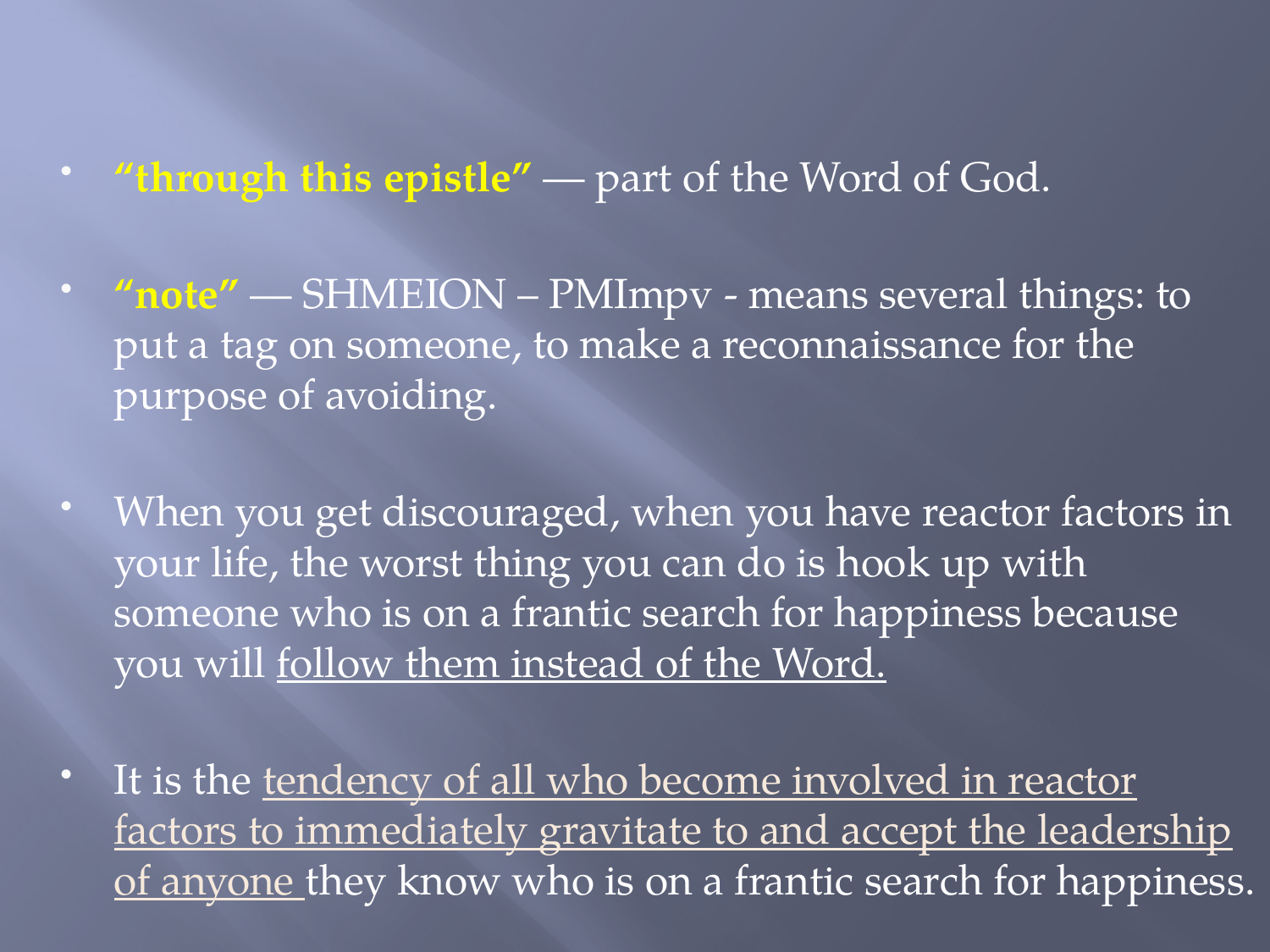

“through this epistle” — part of the Word of God.

“note” — SHMEION – PMImpv - means several things: to put a tag on someone, to make a reconnaissance for the purpose of avoiding.

When you get discouraged, when you have reactor factors in your life, the worst thing you can do is hook up with someone who is on a frantic search for happiness because you will follow them instead of the Word.

It is the tendency of all who become involved in reactor factors to immediately gravitate to and accept the leadership of anyone they know who is on a frantic search for happiness.